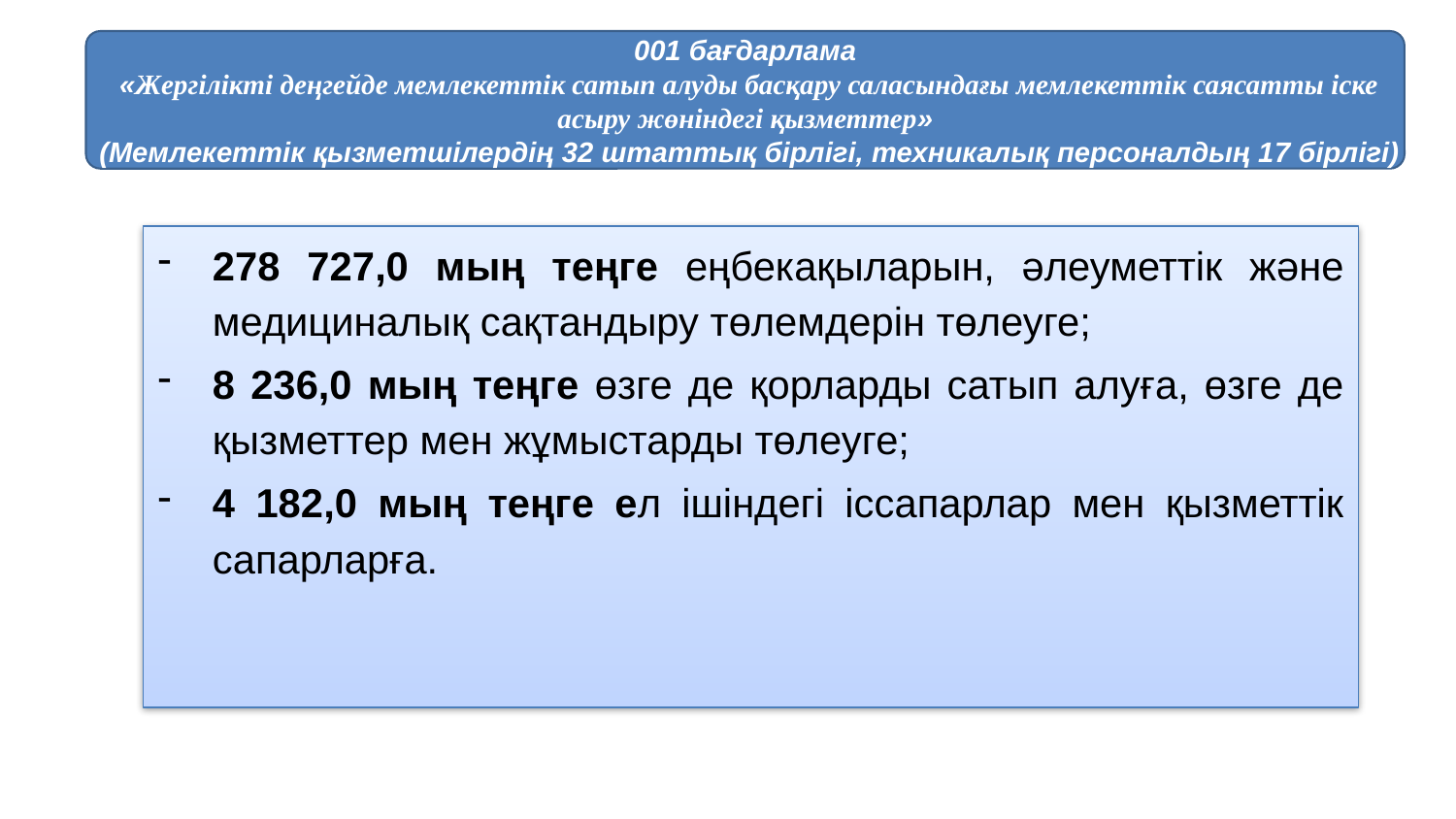

001 бағдарлама
 «Жергілікті деңгейде мемлекеттік сатып алуды басқару саласындағы мемлекеттік саясатты іске асыру жөніндегі қызметтер»
 (Мемлекеттік қызметшілердің 32 штаттық бірлігі, техникалық персоналдың 17 бірлігі)
278 727,0 мың теңге еңбекақыларын, әлеуметтік және медициналық сақтандыру төлемдерін төлеуге;
8 236,0 мың теңге өзге де қорларды сатып алуға, өзге де қызметтер мен жұмыстарды төлеуге;
4 182,0 мың теңге ел ішіндегі іссапарлар мен қызметтік сапарларға.